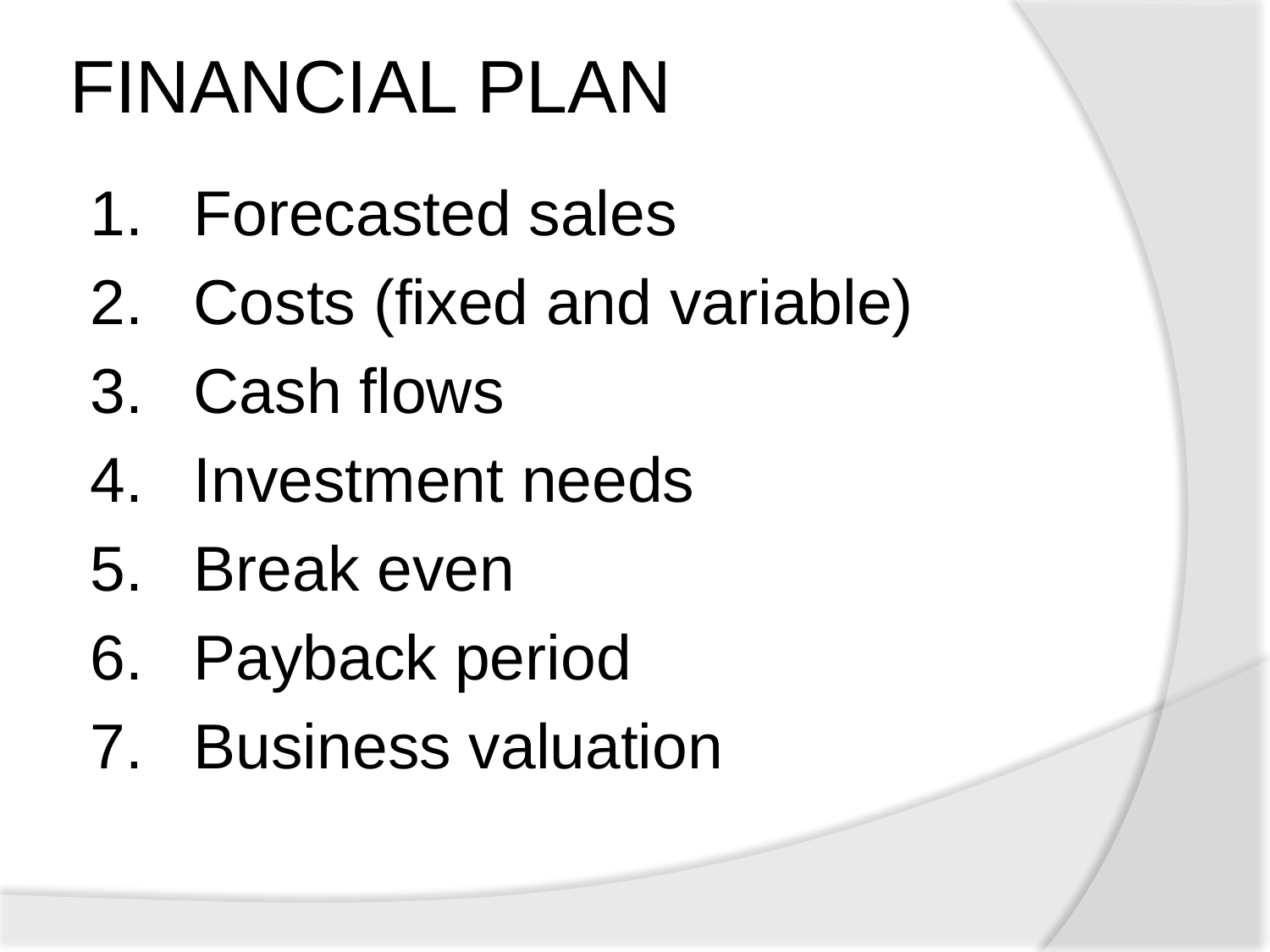

FINANCIAL PLAN
Forecasted sales
Costs (fixed and variable)
Cash flows
Investment needs
Break even
Payback period
Business valuation